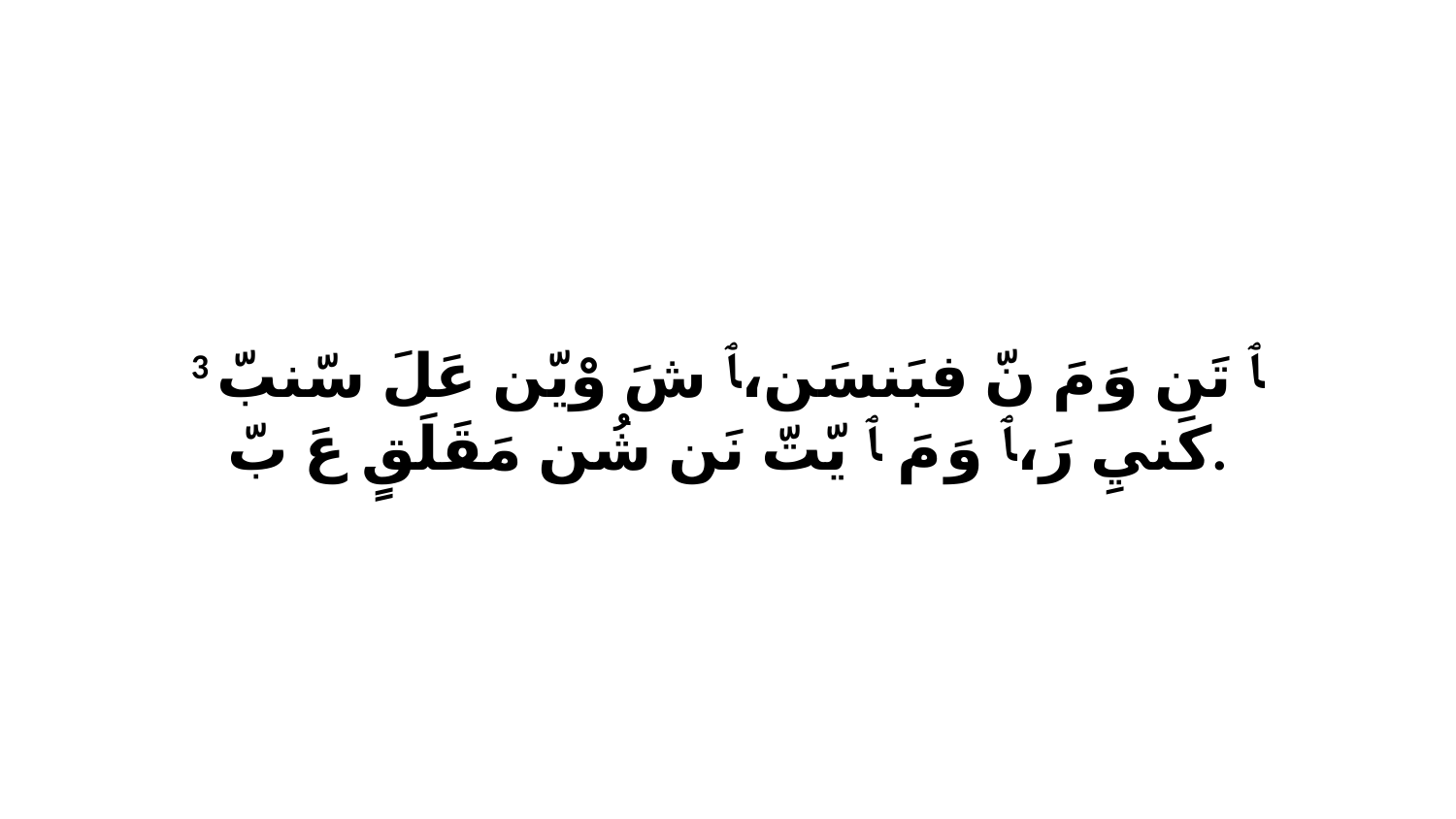

3 ﭑ تَن وَ مَ نّ فبَنسَن،ﭑ شَ وْيّن عَلَ سّنبّ كَنيِ رَ،ﭑ وَ مَ ﭑ يّتّ نَن شُن مَقَلَقٍ عَ بّ.